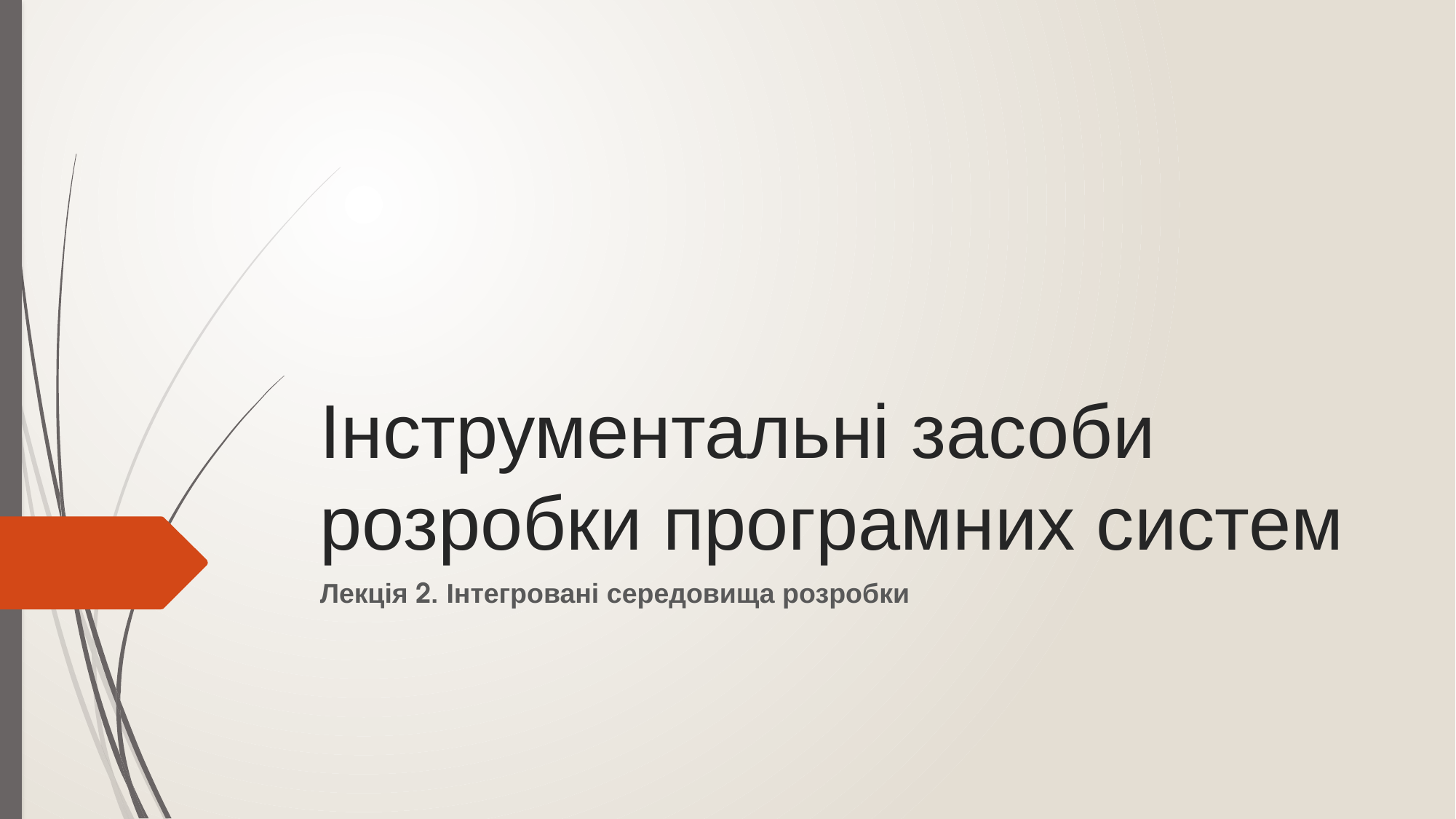

# Інструментальні засоби розробки програмних систем
Лекція 2. Інтегровані середовища розробки